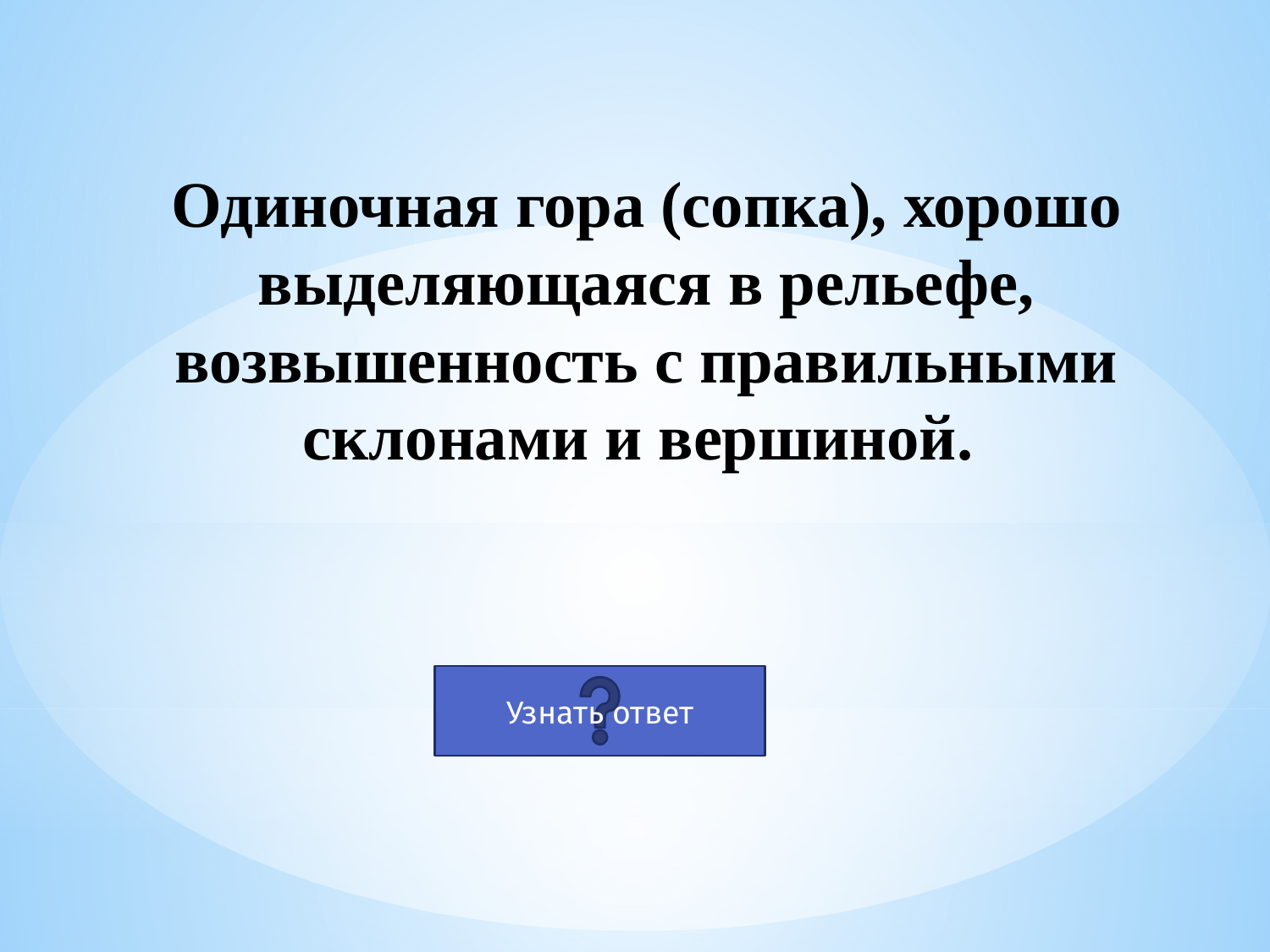

# Одиночная гора (сопка), хорошо выделяющаяся в рельефе, возвышенность с правильными склонами и вершиной.